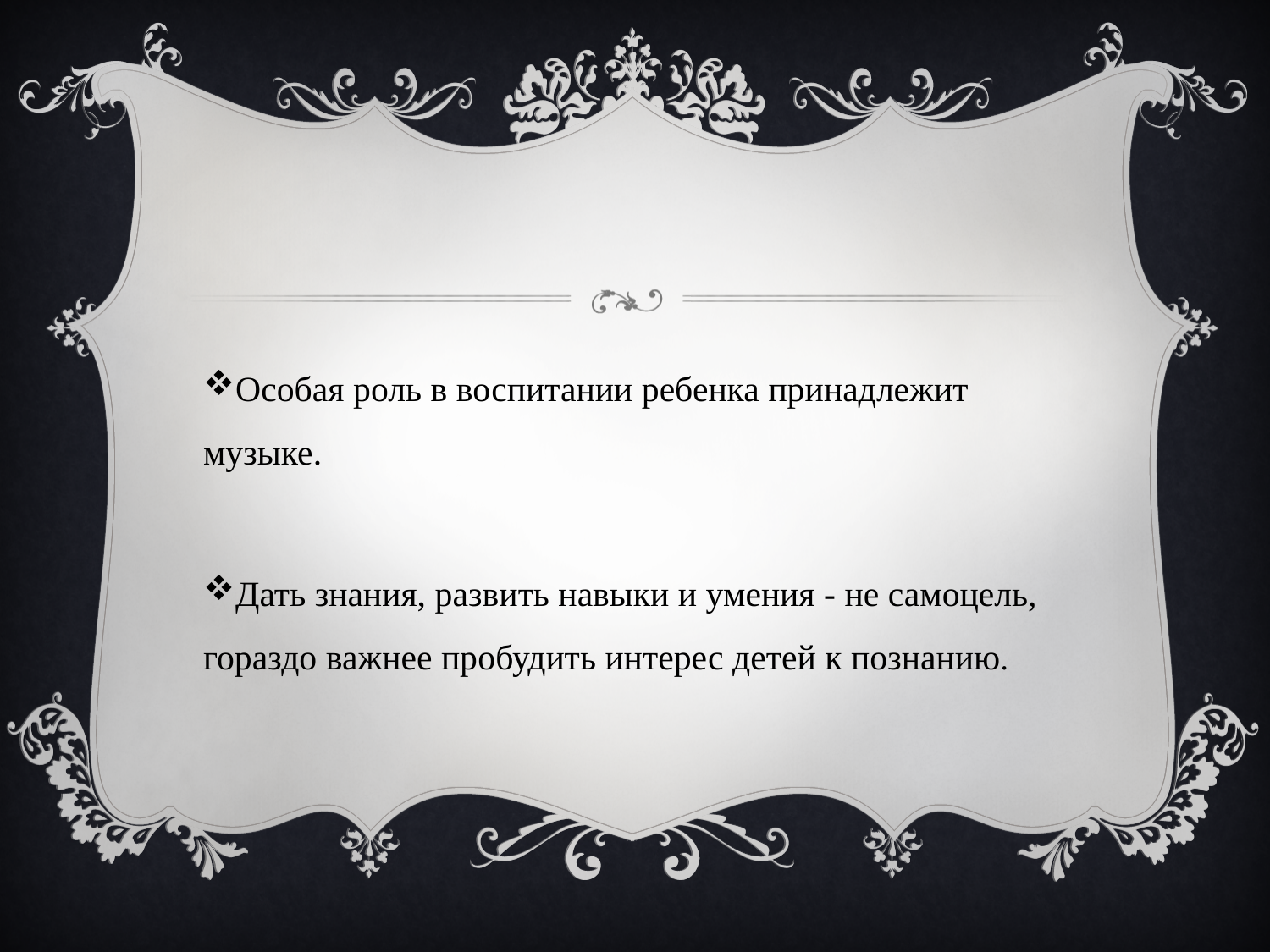

#
Особая роль в воспитании ребенка принадлежит музыке.

Дать знания, развить навыки и умения - не самоцель, гораздо важнее пробудить интерес детей к познанию.